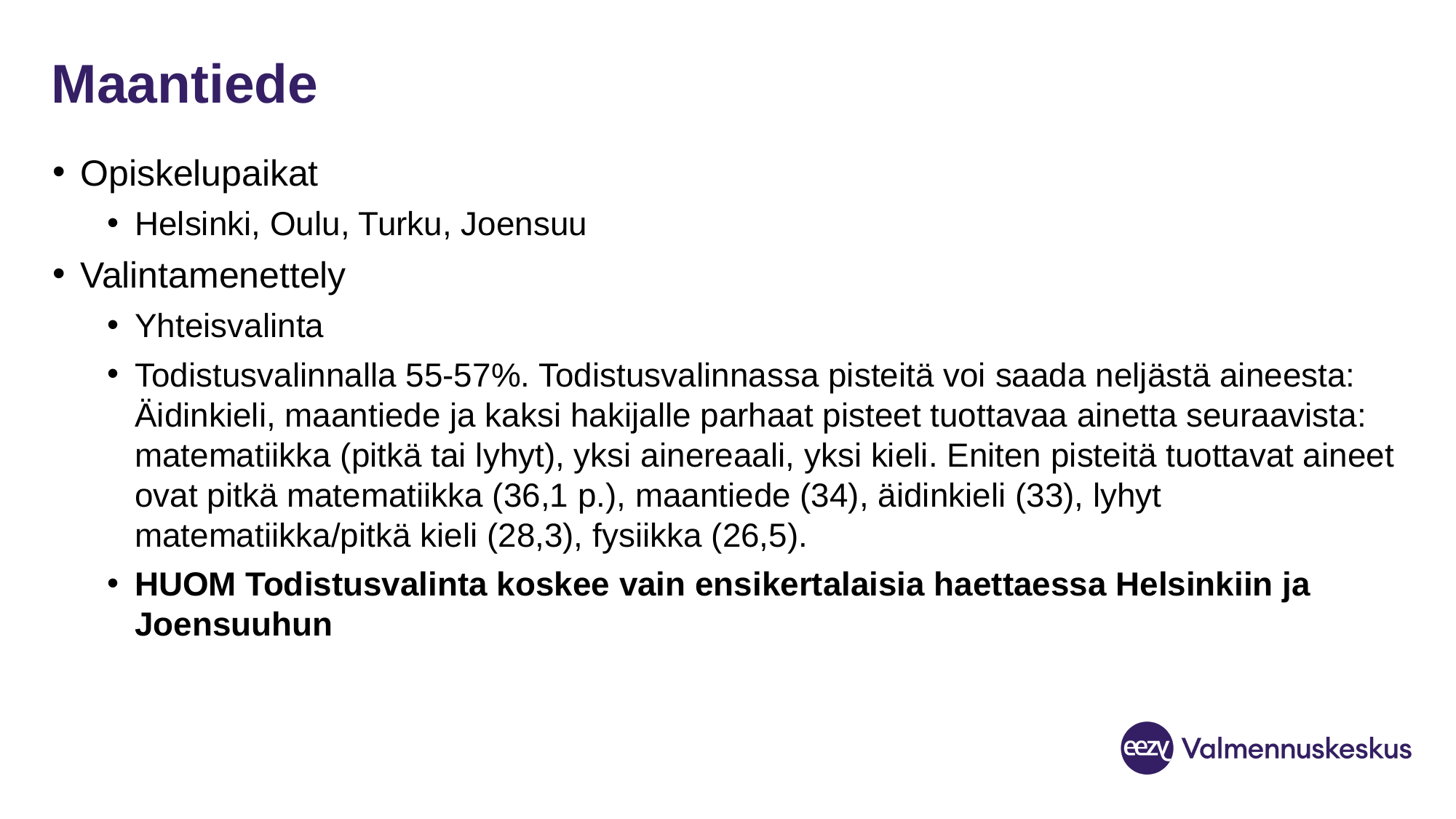

# Maantiede
Opiskelupaikat
Helsinki, Oulu, Turku, Joensuu
Valintamenettely
Yhteisvalinta
Todistusvalinnalla 55-57%. Todistusvalinnassa pisteitä voi saada neljästä aineesta: Äidinkieli, maantiede ja kaksi hakijalle parhaat pisteet tuottavaa ainetta seuraavista: matematiikka (pitkä tai lyhyt), yksi ainereaali, yksi kieli. Eniten pisteitä tuottavat aineet ovat pitkä matematiikka (36,1 p.), maantiede (34), äidinkieli (33), lyhyt matematiikka/pitkä kieli (28,3), fysiikka (26,5).
HUOM Todistusvalinta koskee vain ensikertalaisia haettaessa Helsinkiin ja Joensuuhun